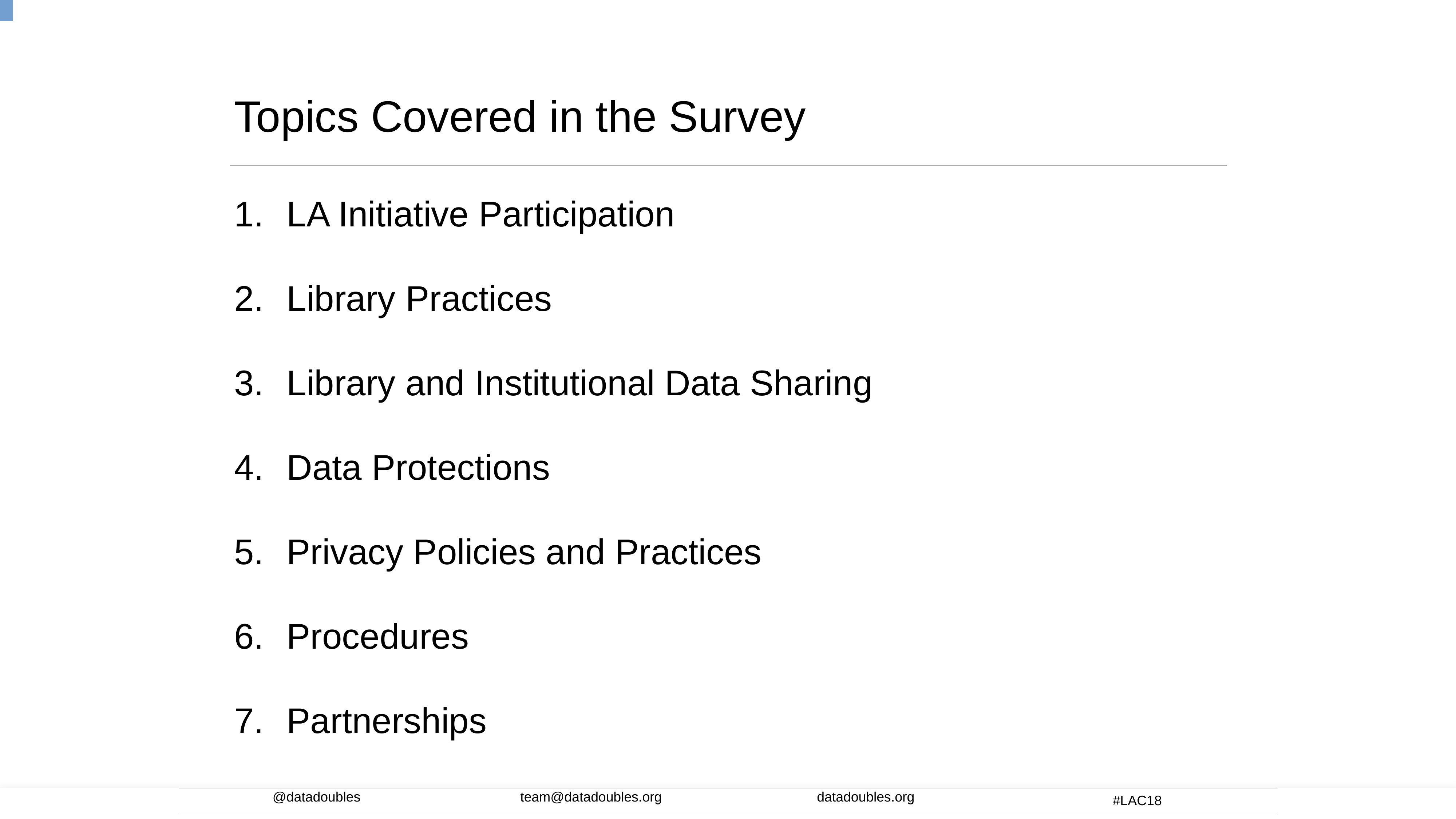

# Topics Covered in the Survey
LA Initiative Participation
Library Practices
Library and Institutional Data Sharing
Data Protections
Privacy Policies and Practices
Procedures
Partnerships
#LAC18